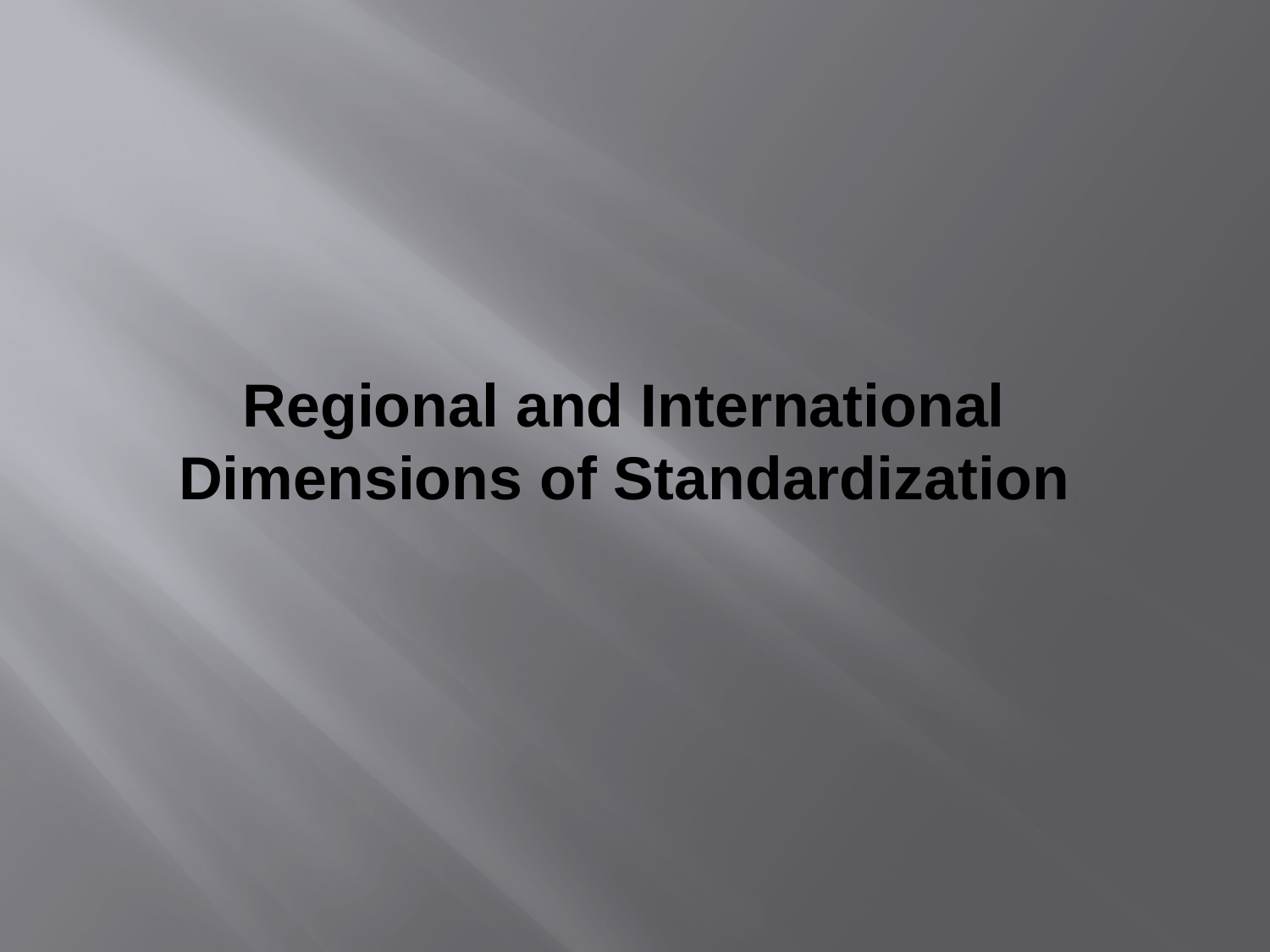

# Regional and International Dimensions of Standardization